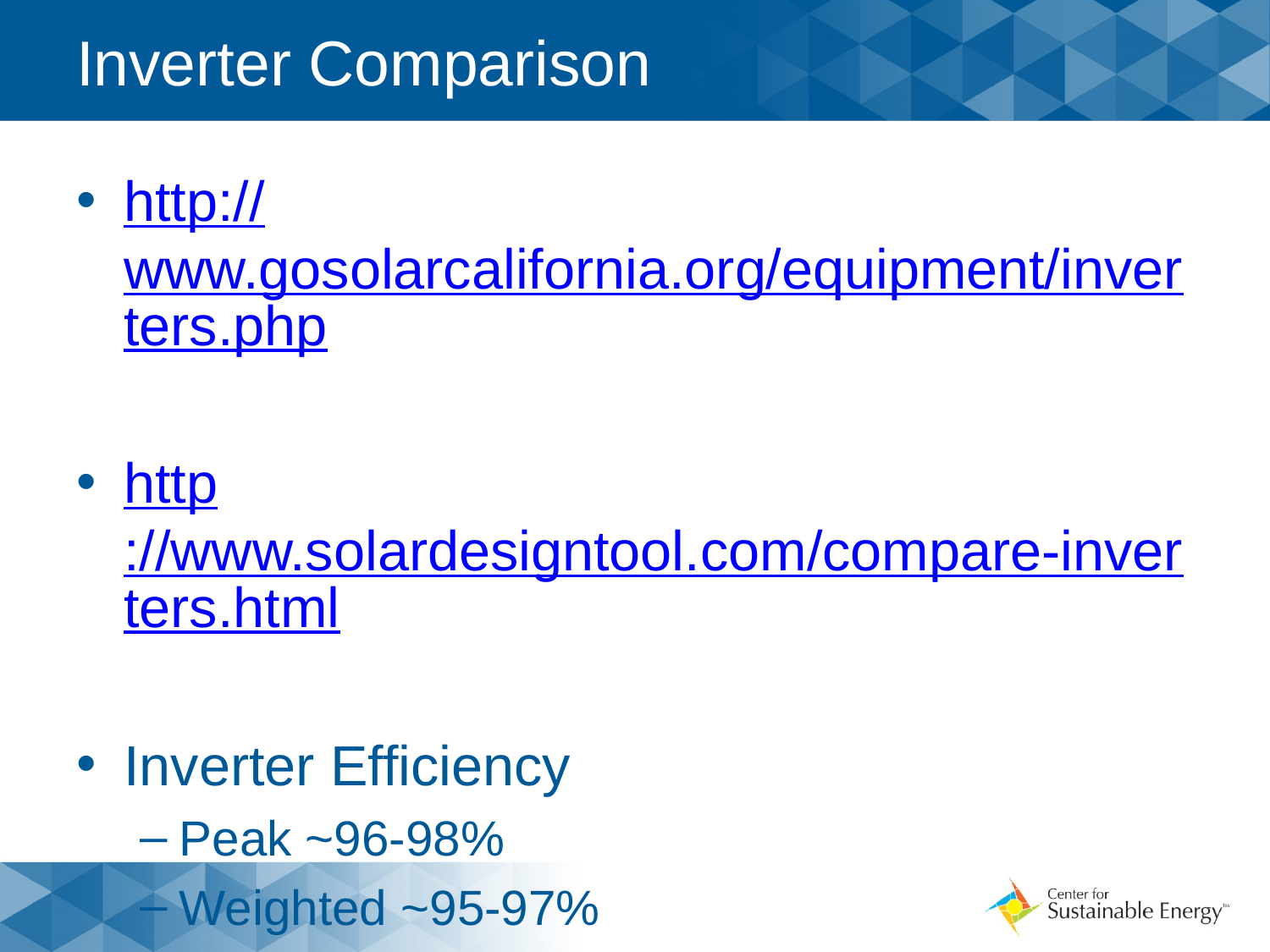

# Inverter Comparison
http://www.gosolarcalifornia.org/equipment/inverters.php

http://www.solardesigntool.com/compare-inverters.html

Inverter Efficiency
Peak ~96-98%
Weighted ~95-97%